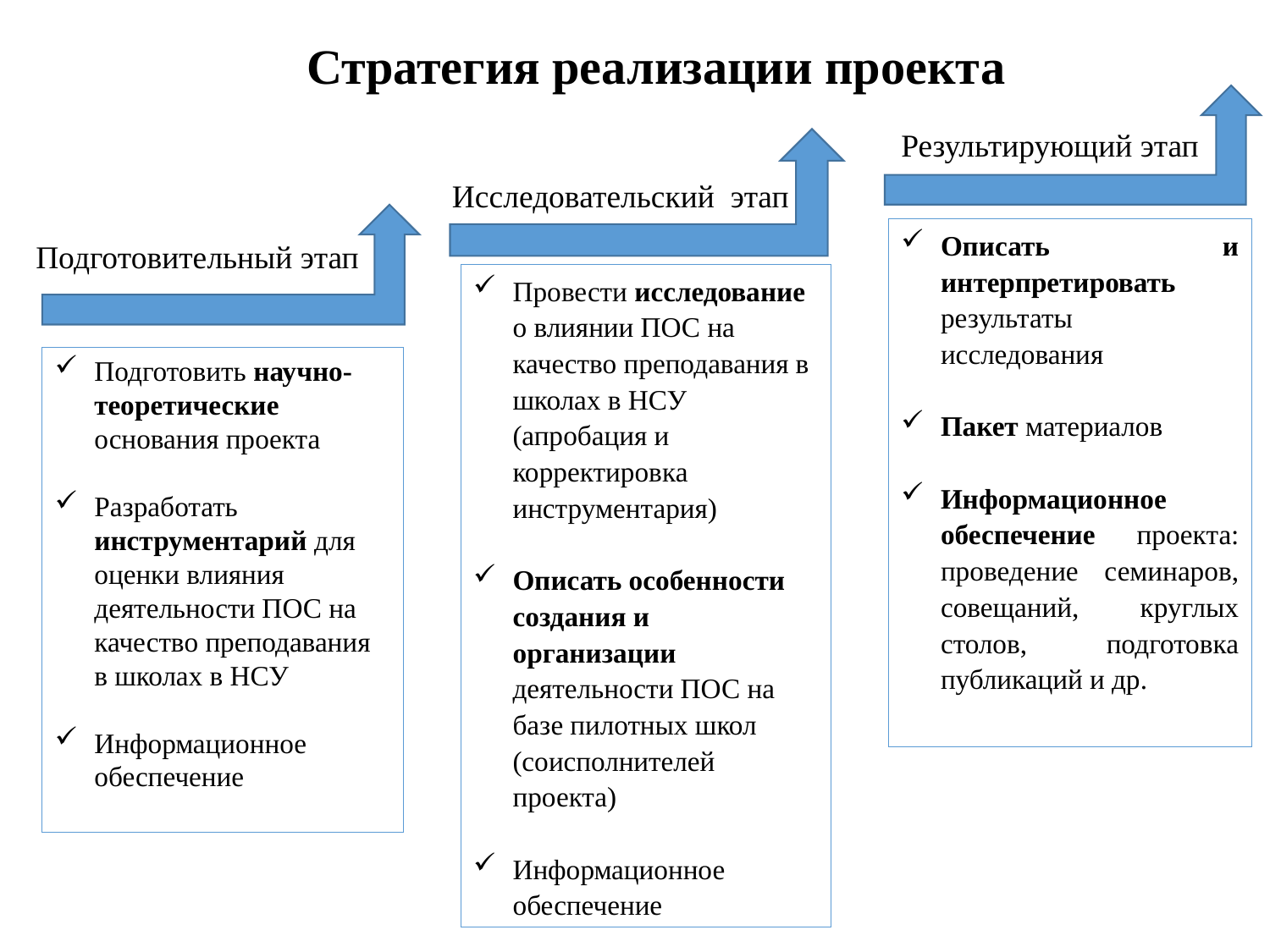

# Стратегия реализации проекта

Результирующий этап

Исследовательский  этап

Описать и интерпретировать результаты исследования

Пакет материалов

Информационное обеспечение проекта: проведение семинаров, совещаний, круглых столов,  подготовка публикаций и др.

Подготовительный этап
Провести исследование о влиянии ПОС на качество преподавания в школах в НСУ (апробация и корректировка инструментария)

Описать особенности создания и организации деятельности ПОС на базе пилотных школ (соисполнителей проекта)

Информационное обеспечение
Подготовить научно-теоретические основания проекта

Разработать инструментарий для оценки влияния деятельности ПОС на качество преподавания в школах в НСУ

Информационное обеспечение